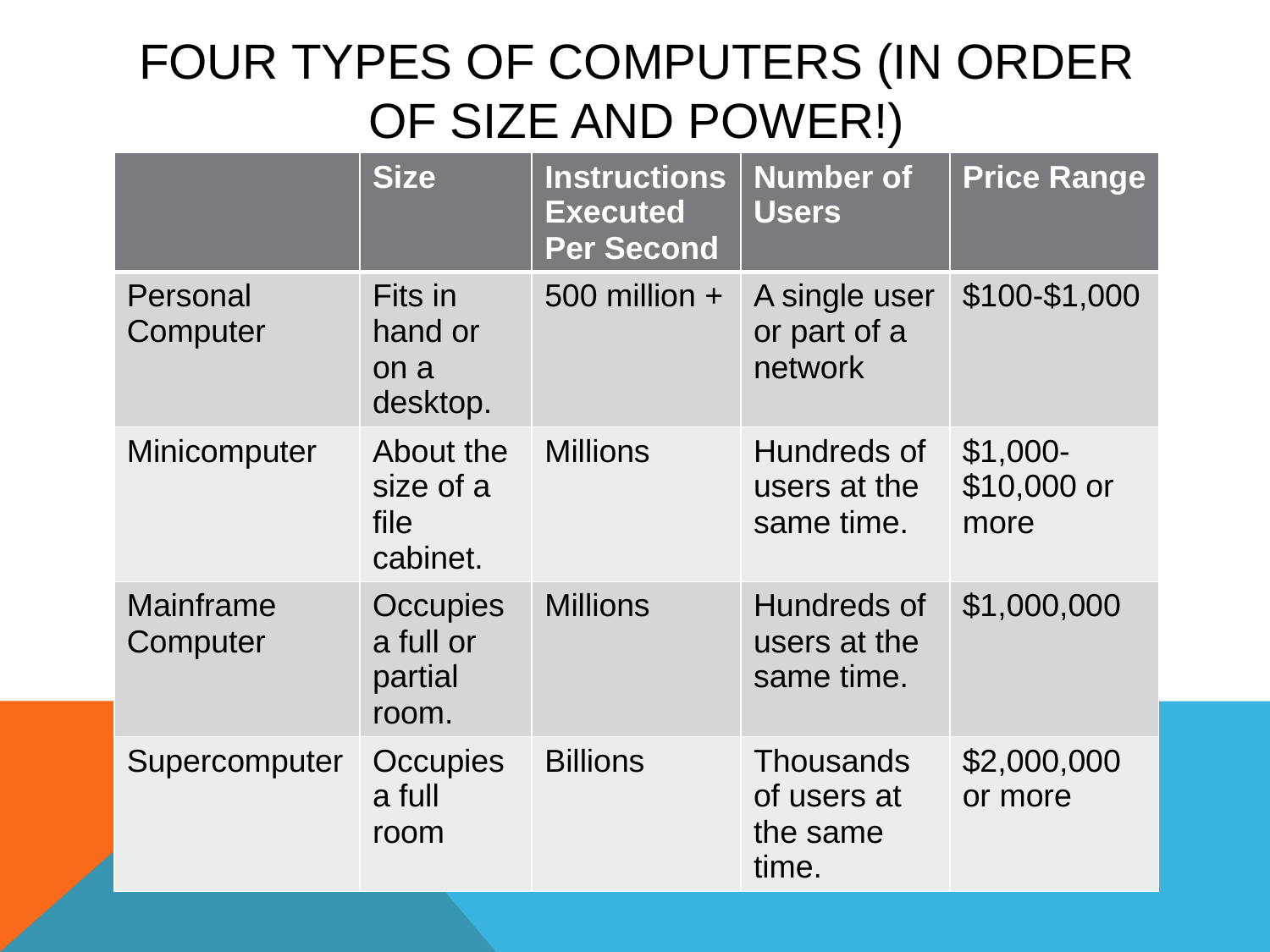

# Four Types of Computers (In order of size and Power!)
|  | Size | Instructions Executed Per Second | Number of Users | Price Range |
| --- | --- | --- | --- | --- |
| Personal Computer | Fits in hand or on a desktop. | 500 million + | A single user or part of a network | $100-$1,000 |
| Minicomputer | About the size of a file cabinet. | Millions | Hundreds of users at the same time. | $1,000-$10,000 or more |
| Mainframe Computer | Occupies a full or partial room. | Millions | Hundreds of users at the same time. | $1,000,000 |
| Supercomputer | Occupies a full room | Billions | Thousands of users at the same time. | $2,000,000 or more |